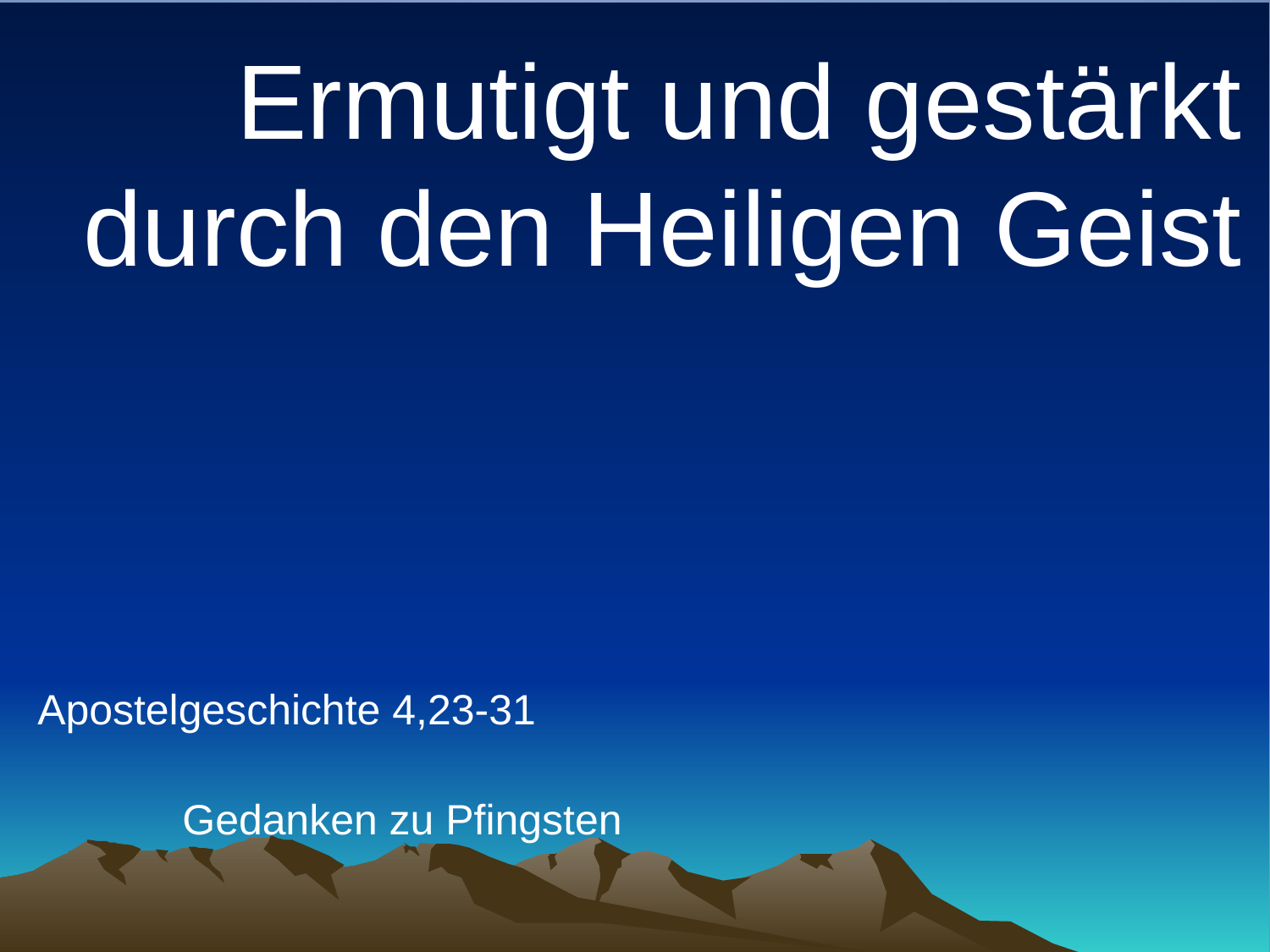

# Ermutigt und gestärkt durch den Heiligen Geist
Apostelgeschichte 4,23-31
Gedanken zu Pfingsten